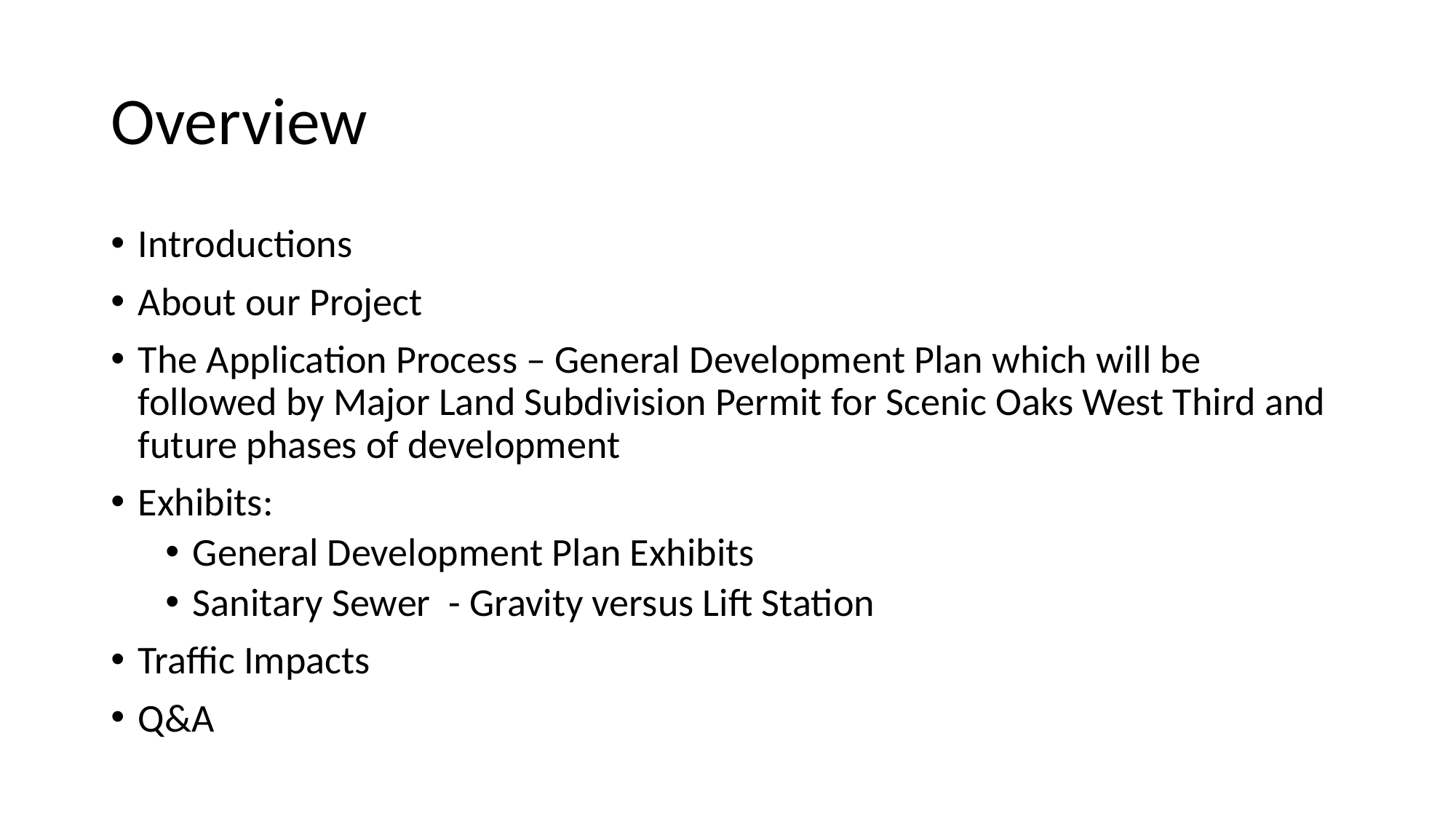

# Overview
Introductions
About our Project
The Application Process – General Development Plan which will be followed by Major Land Subdivision Permit for Scenic Oaks West Third and future phases of development
Exhibits:
General Development Plan Exhibits
Sanitary Sewer  - Gravity versus Lift Station
Traffic Impacts
Q&A